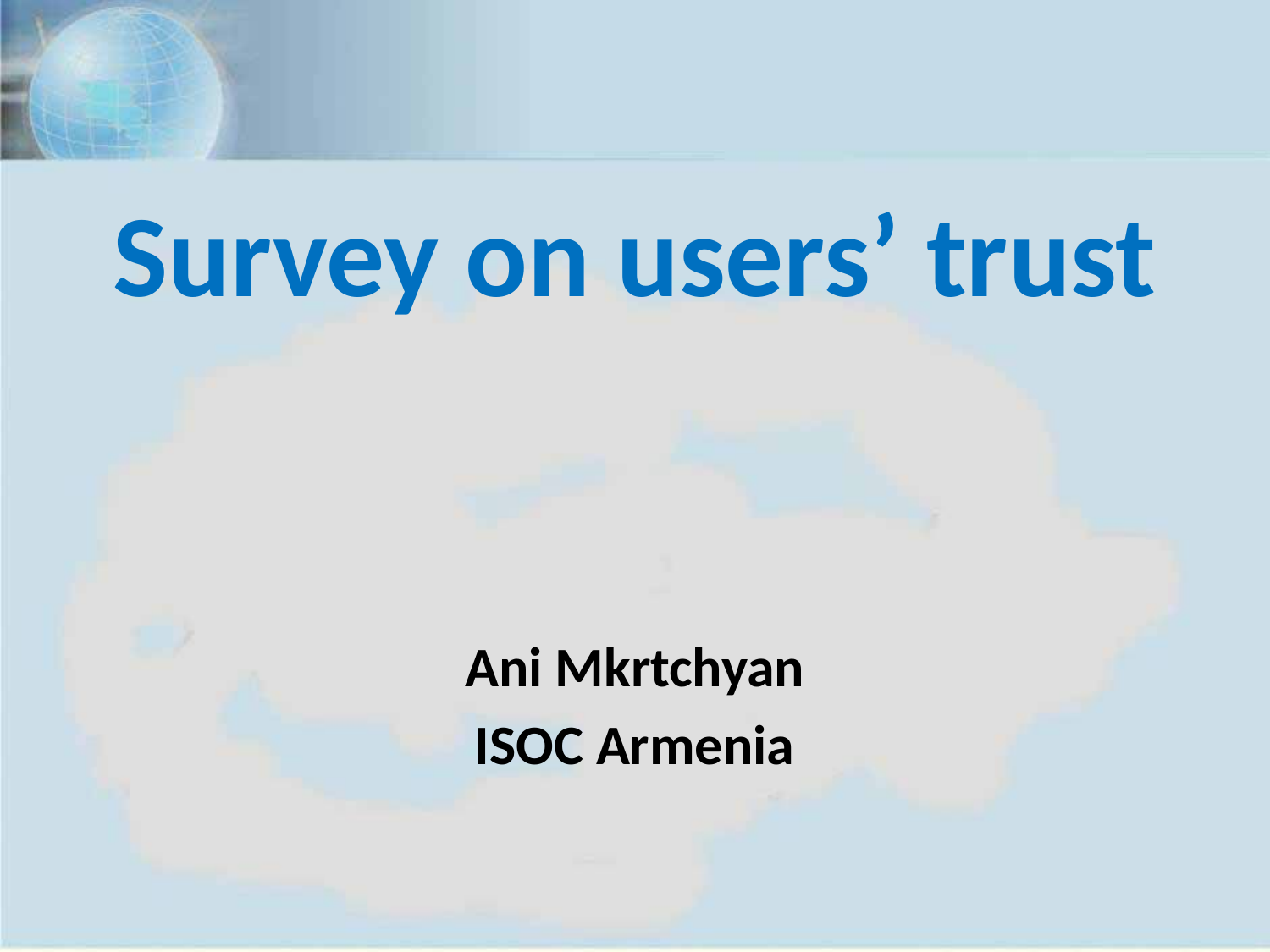

# Survey on users’ trust
Ani Mkrtchyan
ISOC Armenia